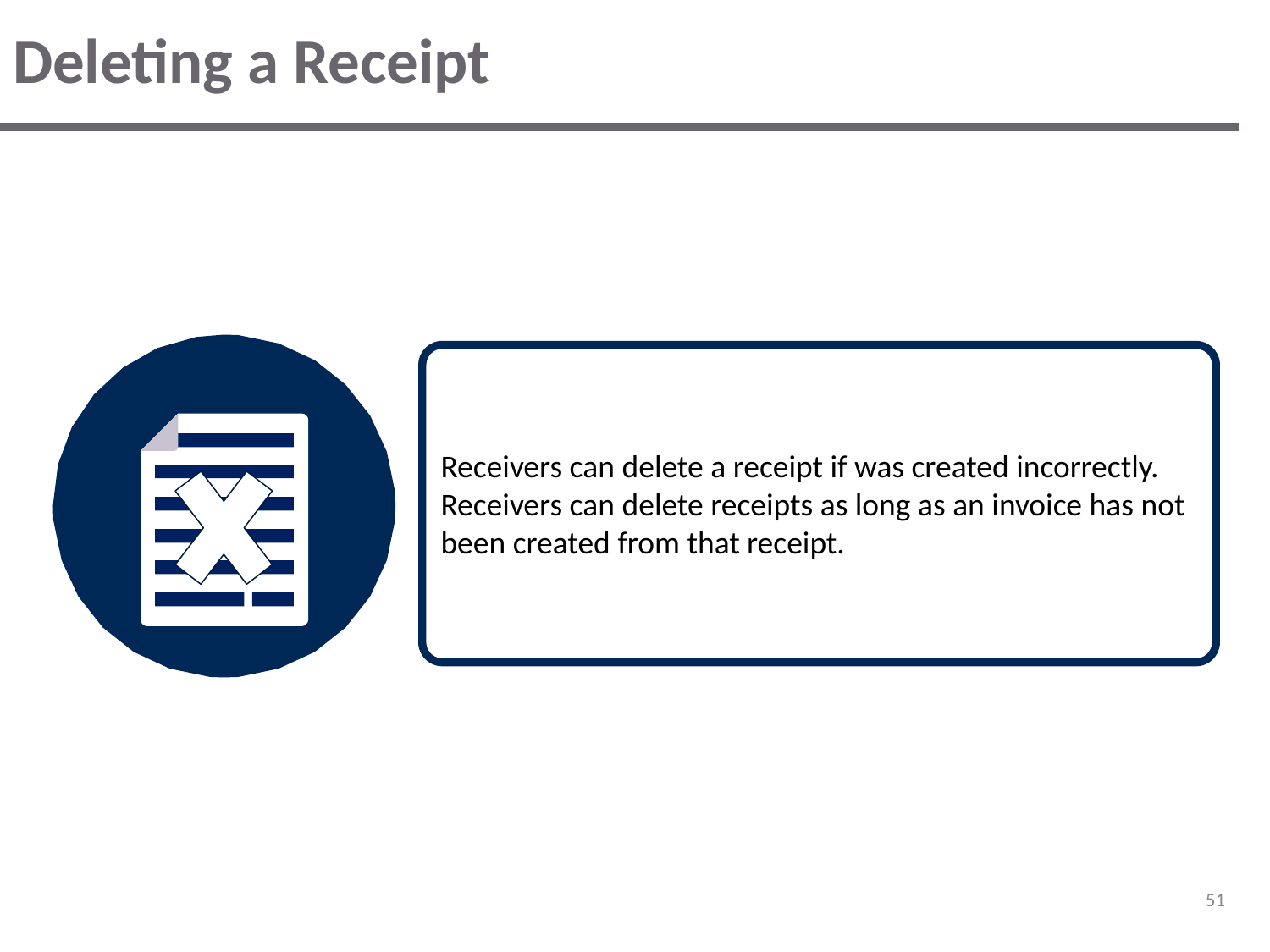

# Deleting a Receipt

Receivers can delete a receipt if was created incorrectly. Receivers can delete receipts as long as an invoice has not been created from that receipt.

51